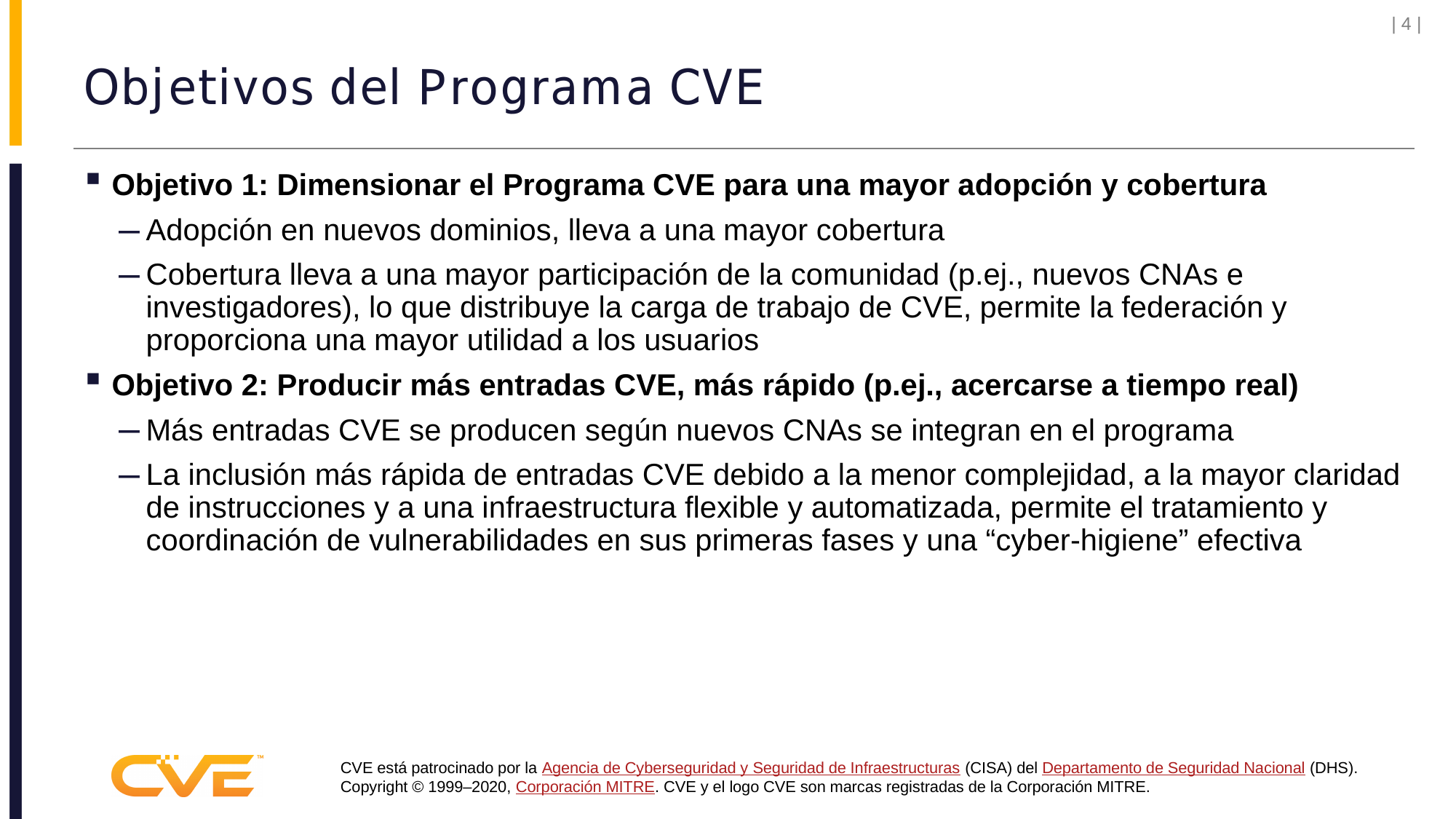

| 4 |
# Objetivos del Programa CVE
Objetivo 1: Dimensionar el Programa CVE para una mayor adopción y cobertura
Adopción en nuevos dominios, lleva a una mayor cobertura
Cobertura lleva a una mayor participación de la comunidad (p.ej., nuevos CNAs e investigadores), lo que distribuye la carga de trabajo de CVE, permite la federación y proporciona una mayor utilidad a los usuarios
Objetivo 2: Producir más entradas CVE, más rápido (p.ej., acercarse a tiempo real)
Más entradas CVE se producen según nuevos CNAs se integran en el programa
La inclusión más rápida de entradas CVE debido a la menor complejidad, a la mayor claridad de instrucciones y a una infraestructura flexible y automatizada, permite el tratamiento y coordinación de vulnerabilidades en sus primeras fases y una “cyber-higiene” efectiva